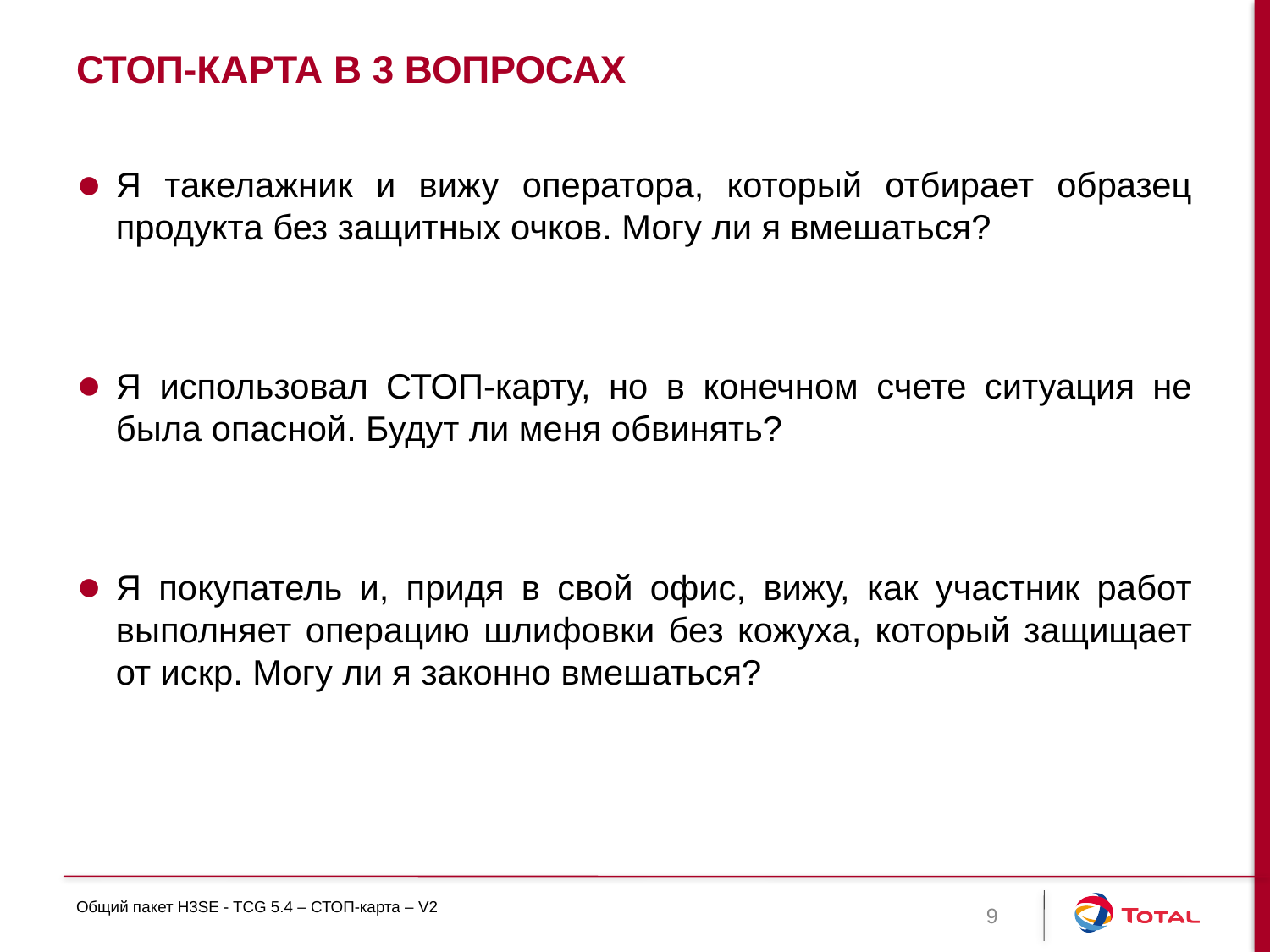

# СТОП-карта в 3 вопросах
Я такелажник и вижу оператора, который отбирает образец продукта без защитных очков. Могу ли я вмешаться?

Я использовал СТОП-карту, но в конечном счете ситуация не была опасной. Будут ли меня обвинять?

Я покупатель и, придя в свой офис, вижу, как участник работ выполняет операцию шлифовки без кожуха, который защищает от искр. Могу ли я законно вмешаться?
Общий пакет H3SE - TCG 5.4 – СТОП-карта – V2
9